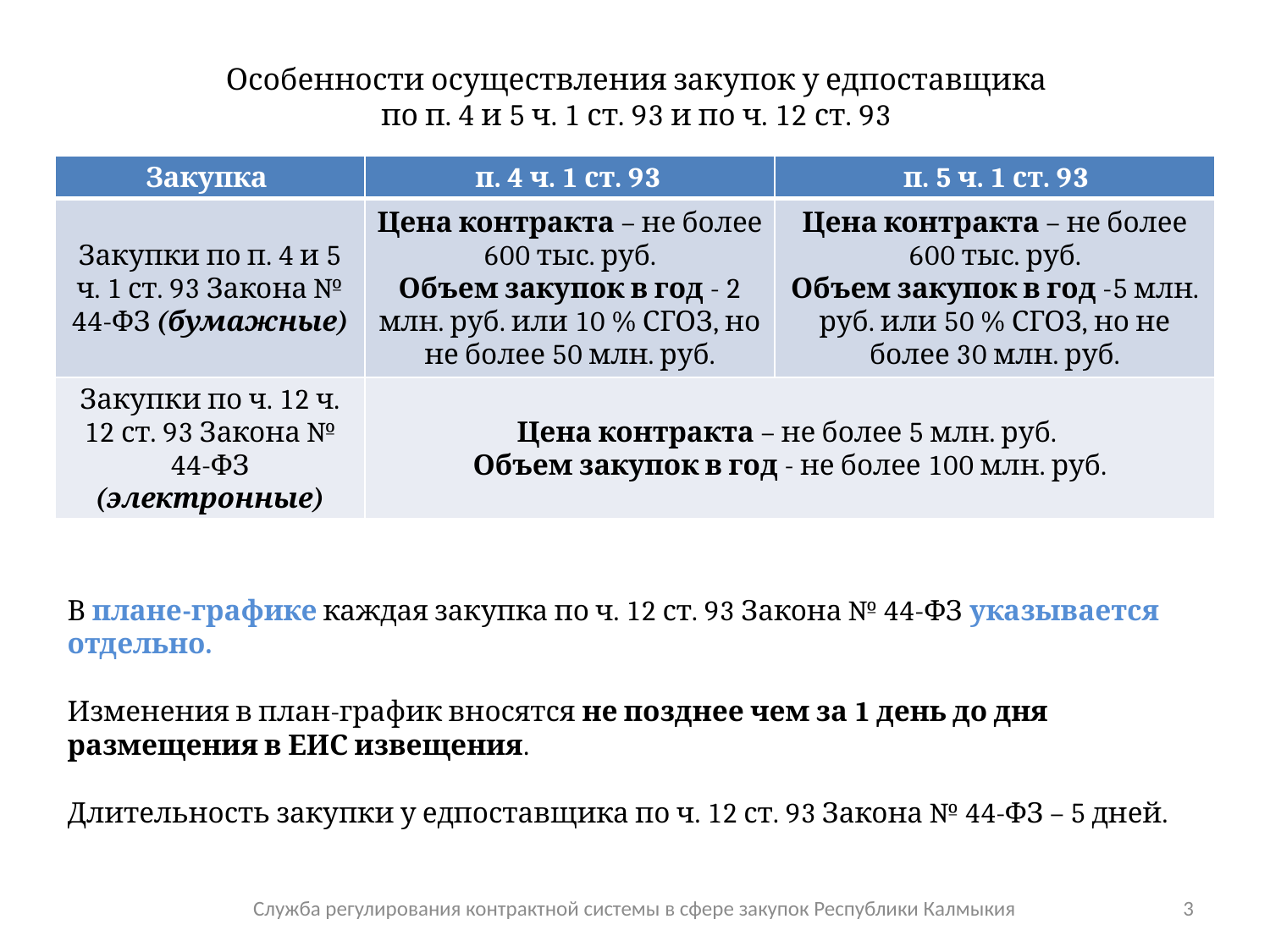

# Особенности осуществления закупок у едпоставщика по п. 4 и 5 ч. 1 ст. 93 и по ч. 12 ст. 93

| Закупка | п. 4 ч. 1 ст. 93 | п. 5 ч. 1 ст. 93 |
| --- | --- | --- |
| Закупки по п. 4 и 5 ч. 1 ст. 93 Закона № 44-ФЗ (бумажные) | Цена контракта – не более 600 тыс. руб. Объем закупок в год - 2 млн. руб. или 10 % СГОЗ, но не более 50 млн. руб. | Цена контракта – не более 600 тыс. руб. Объем закупок в год -5 млн. руб. или 50 % СГОЗ, но не более 30 млн. руб. |
| Закупки по ч. 12 ч. 12 ст. 93 Закона № 44-ФЗ (электронные) | Цена контракта – не более 5 млн. руб. Объем закупок в год - не более 100 млн. руб. |  |

В плане-графике каждая закупка по ч. 12 ст. 93 Закона № 44-ФЗ указывается отдельно.

Изменения в план-график вносятся не позднее чем за 1 день до дня размещения в ЕИС извещения.

Длительность закупки у едпоставщика по ч. 12 ст. 93 Закона № 44-ФЗ – 5 дней.
Служба регулирования контрактной системы в сфере закупок Республики Калмыкия
3